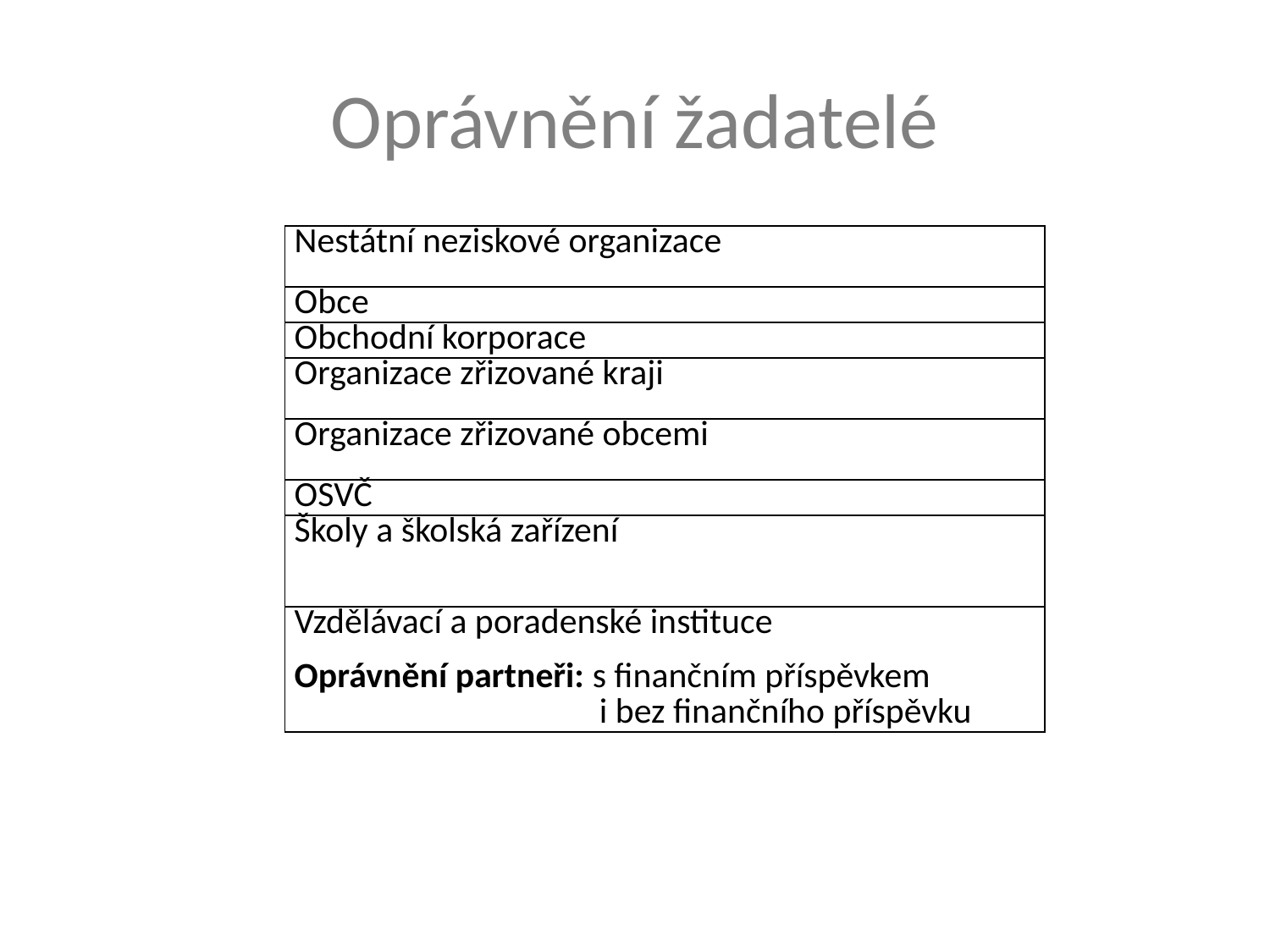

# Oprávnění žadatelé
| Nestátní neziskové organizace |
| --- |
| Obce |
| Obchodní korporace |
| Organizace zřizované kraji |
| Organizace zřizované obcemi |
| OSVČ |
| Školy a školská zařízení |
| Vzdělávací a poradenské instituce Oprávnění partneři: s finančním příspěvkem i bez finančního příspěvku |